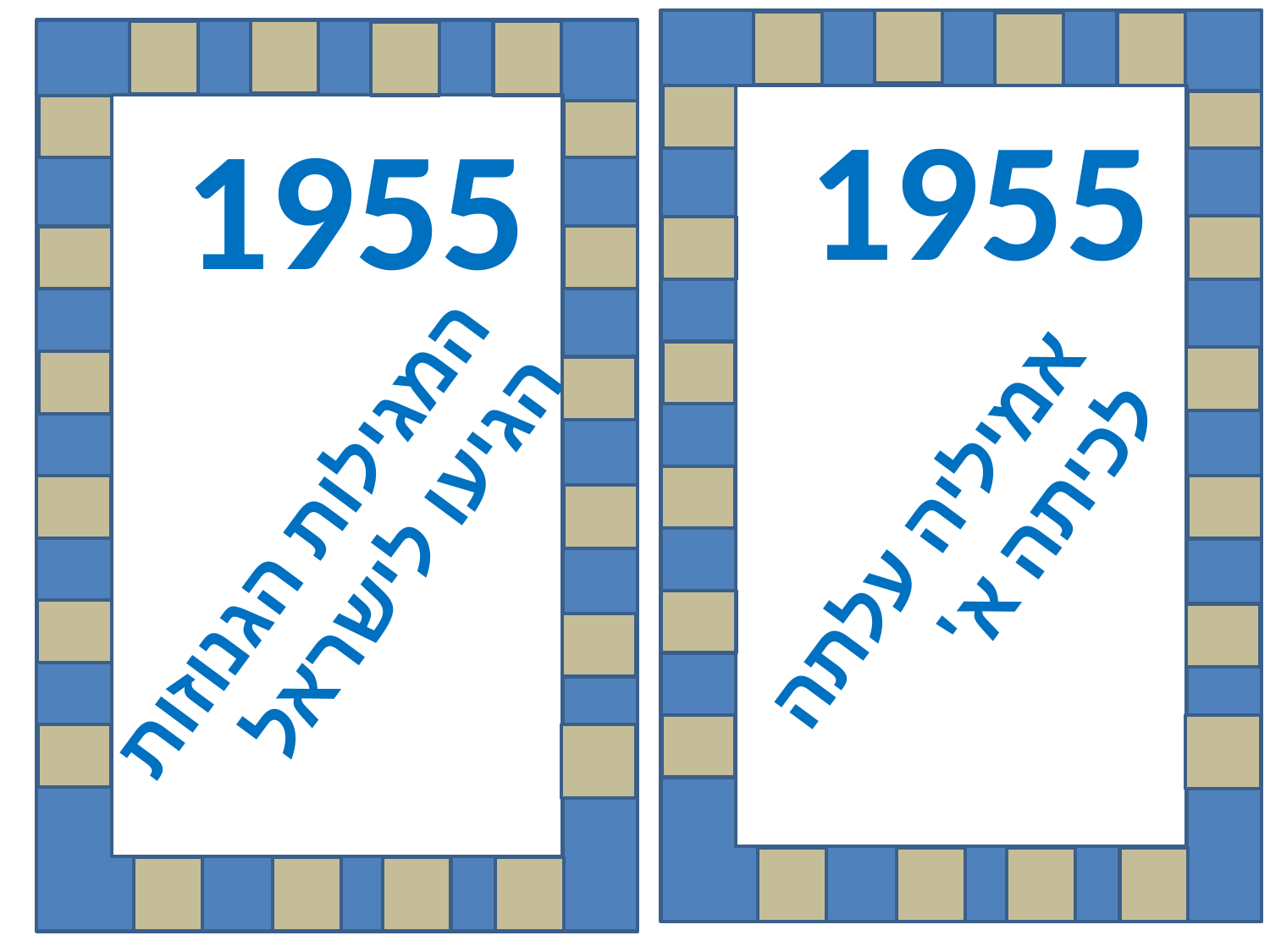

1955

אמיליה עלתה
לכיתה א'

1955

המגילות הגנוזות
הגיעו לישראל